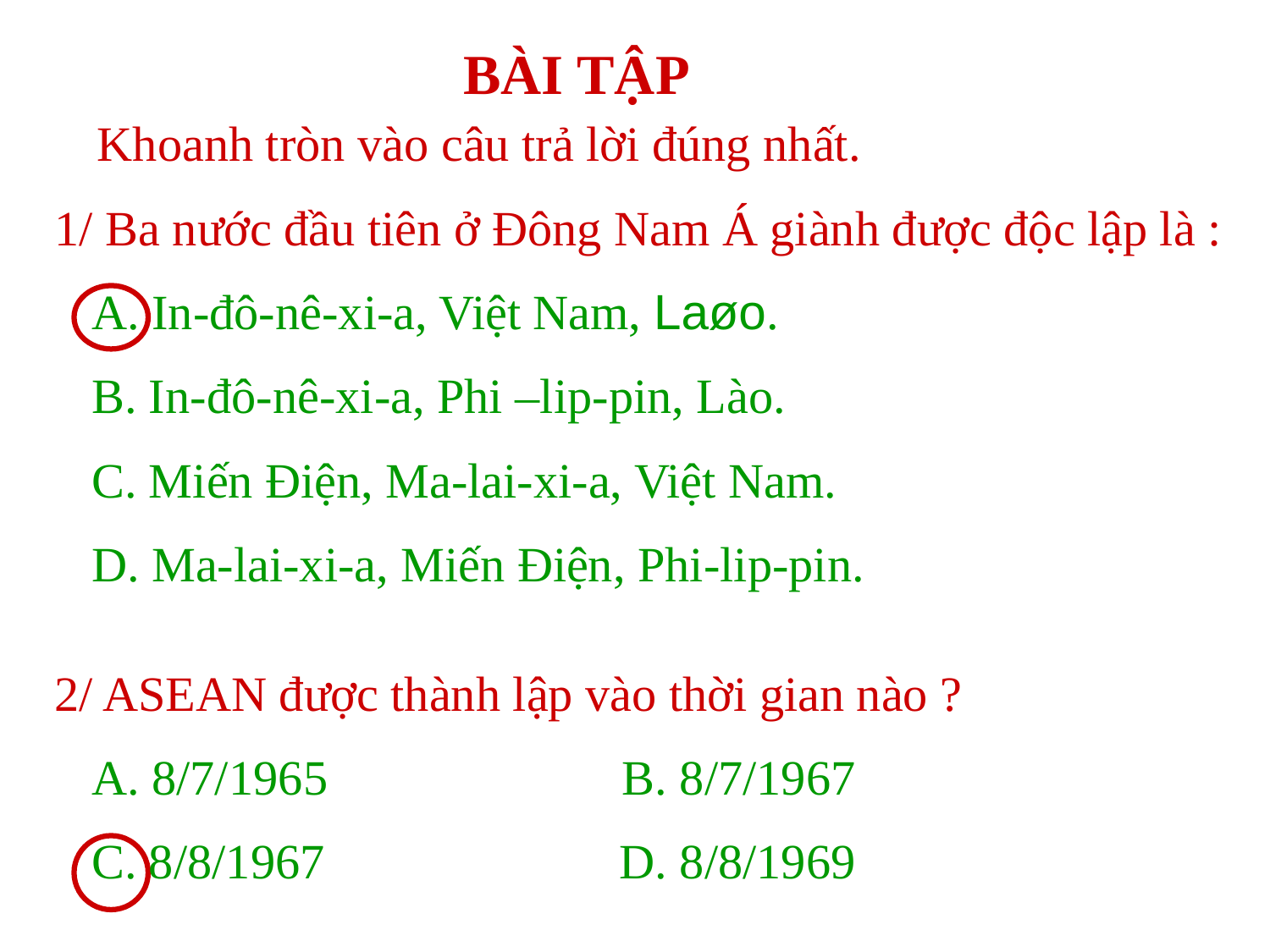

BÀI TẬP
Khoanh tròn vào câu trả lời đúng nhất.
1/ Ba nước đầu tiên ở Đông Nam Á giành được độc lập là :
   A. In-đô-nê-xi-a, Việt Nam, Laøo.
   B. In-đô-nê-xi-a, Phi –lip-pin, Lào.
   C. Miến Điện, Ma-lai-xi-a, Việt Nam.
   D. Ma-lai-xi-a, Miến Điện, Phi-lip-pin.

2/ ASEAN được thành lập vào thời gian nào ?
   A. 8/7/1965                        B. 8/7/1967
   C. 8/8/1967                        D. 8/8/1969